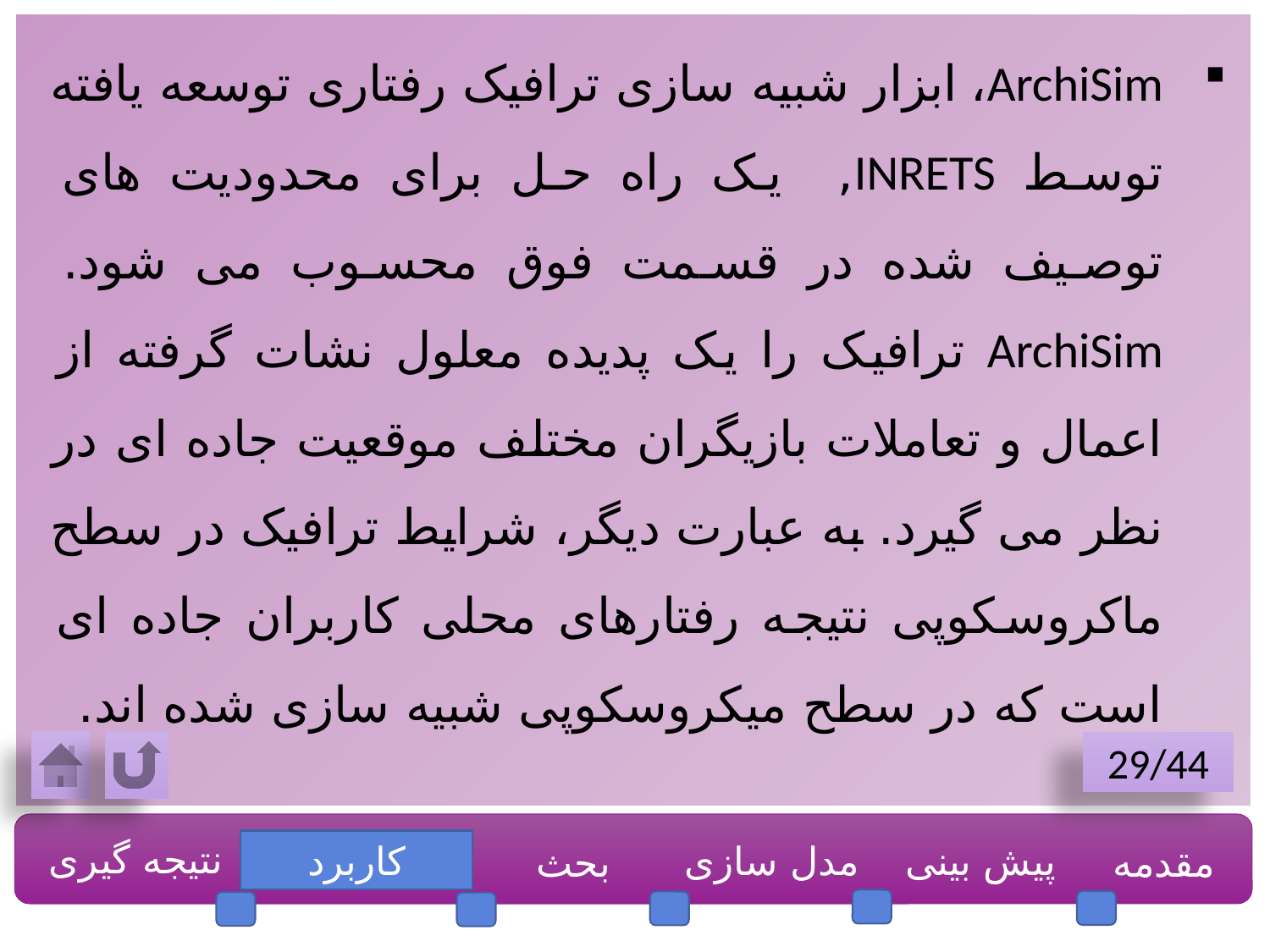

ArchiSim، ابزار شبیه سازی ترافیک رفتاری توسعه یافته توسط INRETS,  یک راه حل برای محدودیت های توصیف شده در قسمت فوق محسوب می شود. ArchiSim ترافیک را یک پدیده معلول نشات گرفته از اعمال و تعاملات بازیگران مختلف موقعیت جاده ای در نظر می گیرد. به عبارت دیگر، شرایط ترافیک در سطح ماکروسکوپی نتیجه رفتارهای محلی کاربران جاده ای است که در سطح میکروسکوپی شبیه سازی شده اند.

29/44

نتیجه گیری
کاربرد
مدل سازی
پیش بینی
مقدمه
بحث